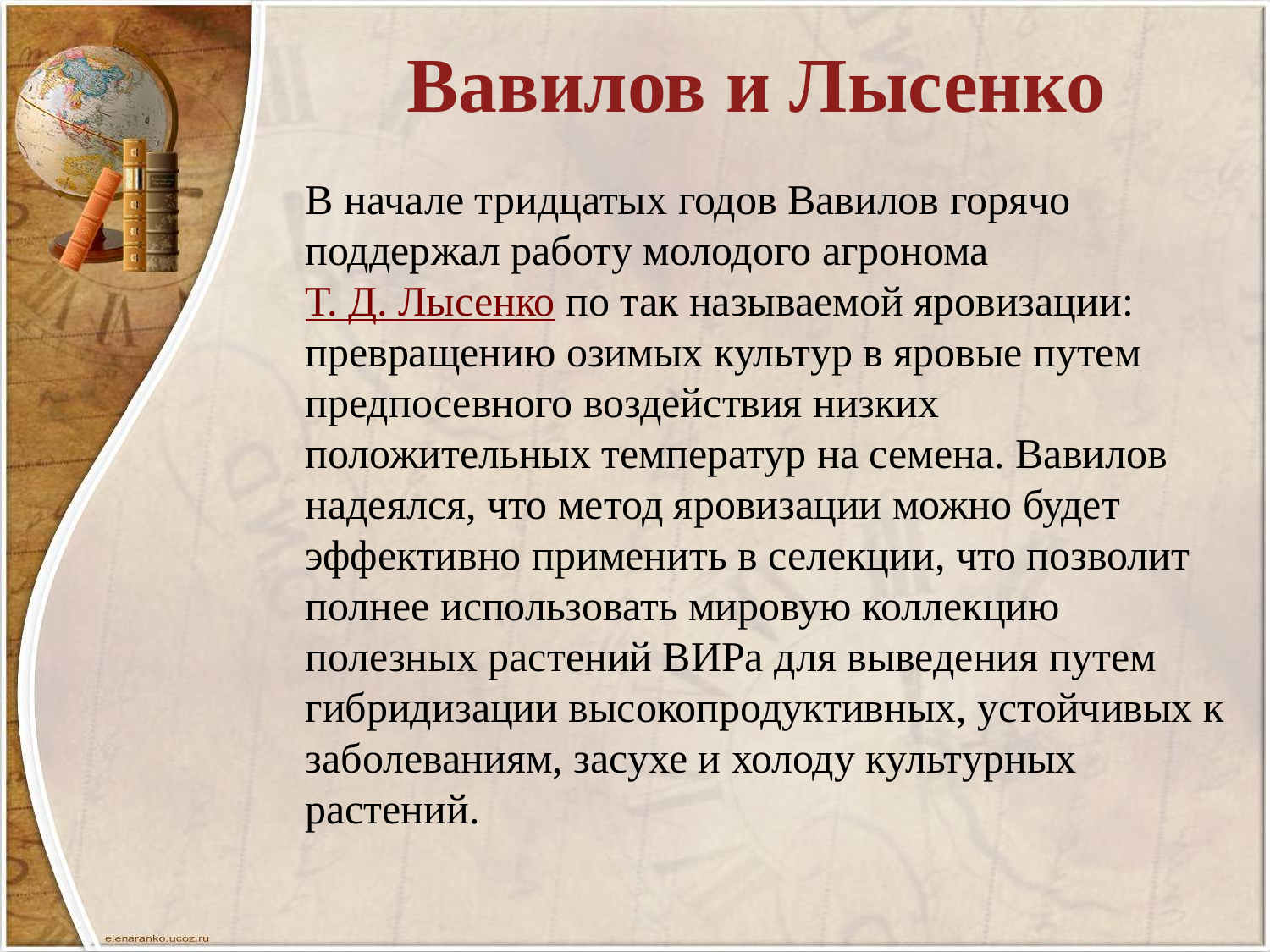

# Вавилов и Лысенко
	В начале тридцатых годов Вавилов горячо поддержал работу молодого агронома Т. Д. Лысенко по так называемой яровизации: превращению озимых культур в яровые путем предпосевного воздействия низких положительных температур на семена. Вавилов надеялся, что метод яровизации можно будет эффективно применить в селекции, что позволит полнее использовать мировую коллекцию полезных растений ВИРа для выведения путем гибридизации высокопродуктивных, устойчивых к заболеваниям, засухе и холоду культурных растений.